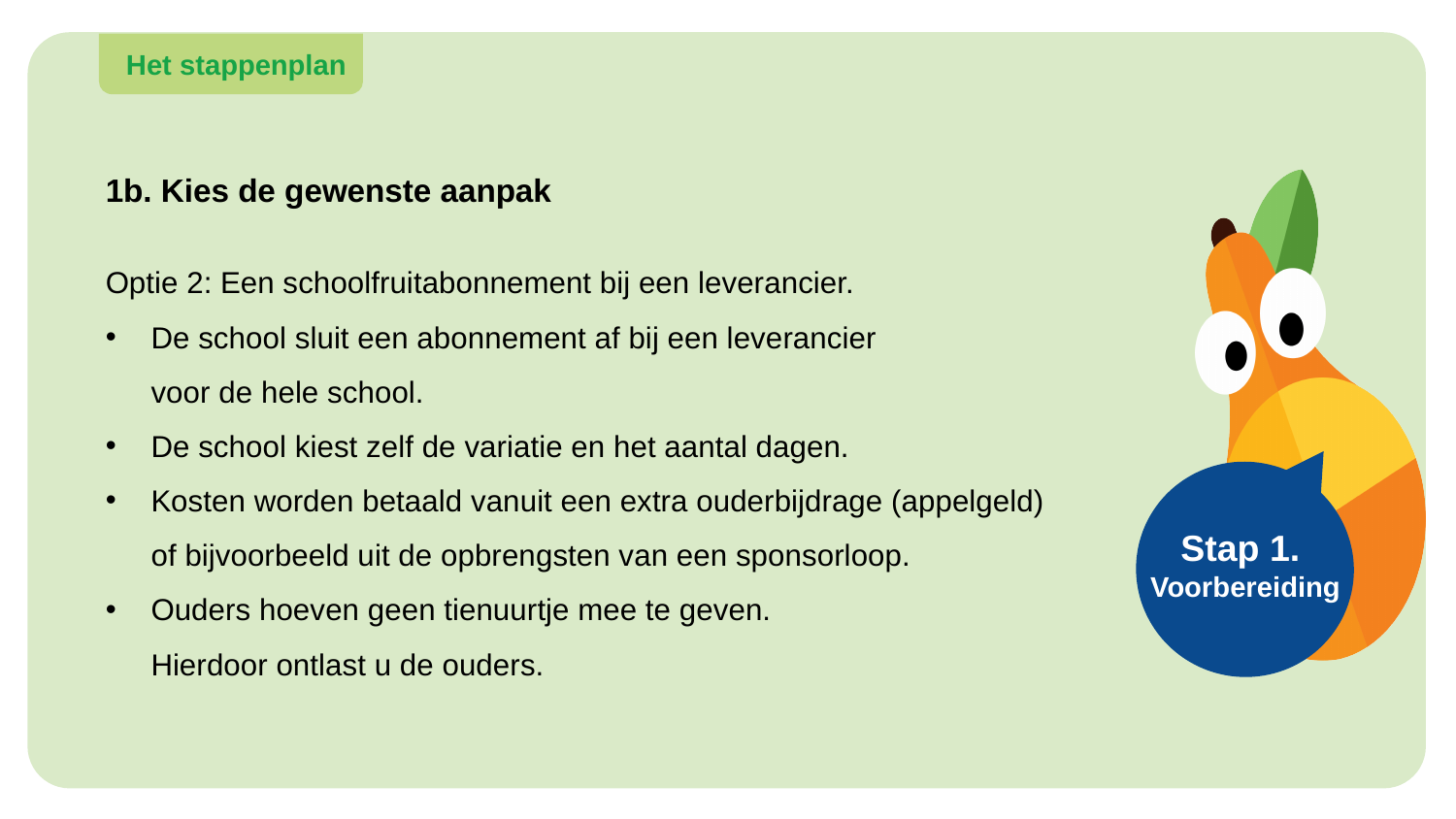

Het stappenplan
1b. Kies de gewenste aanpak

Optie 2: Een schoolfruitabonnement bij een leverancier.
De school sluit een abonnement af bij een leverancier
voor de hele school.
De school kiest zelf de variatie en het aantal dagen.
Kosten worden betaald vanuit een extra ouderbijdrage (appelgeld)
of bijvoorbeeld uit de opbrengsten van een sponsorloop.
Ouders hoeven geen tienuurtje mee te geven.
Hierdoor ontlast u de ouders.

Stap 1.
Voorbereiding